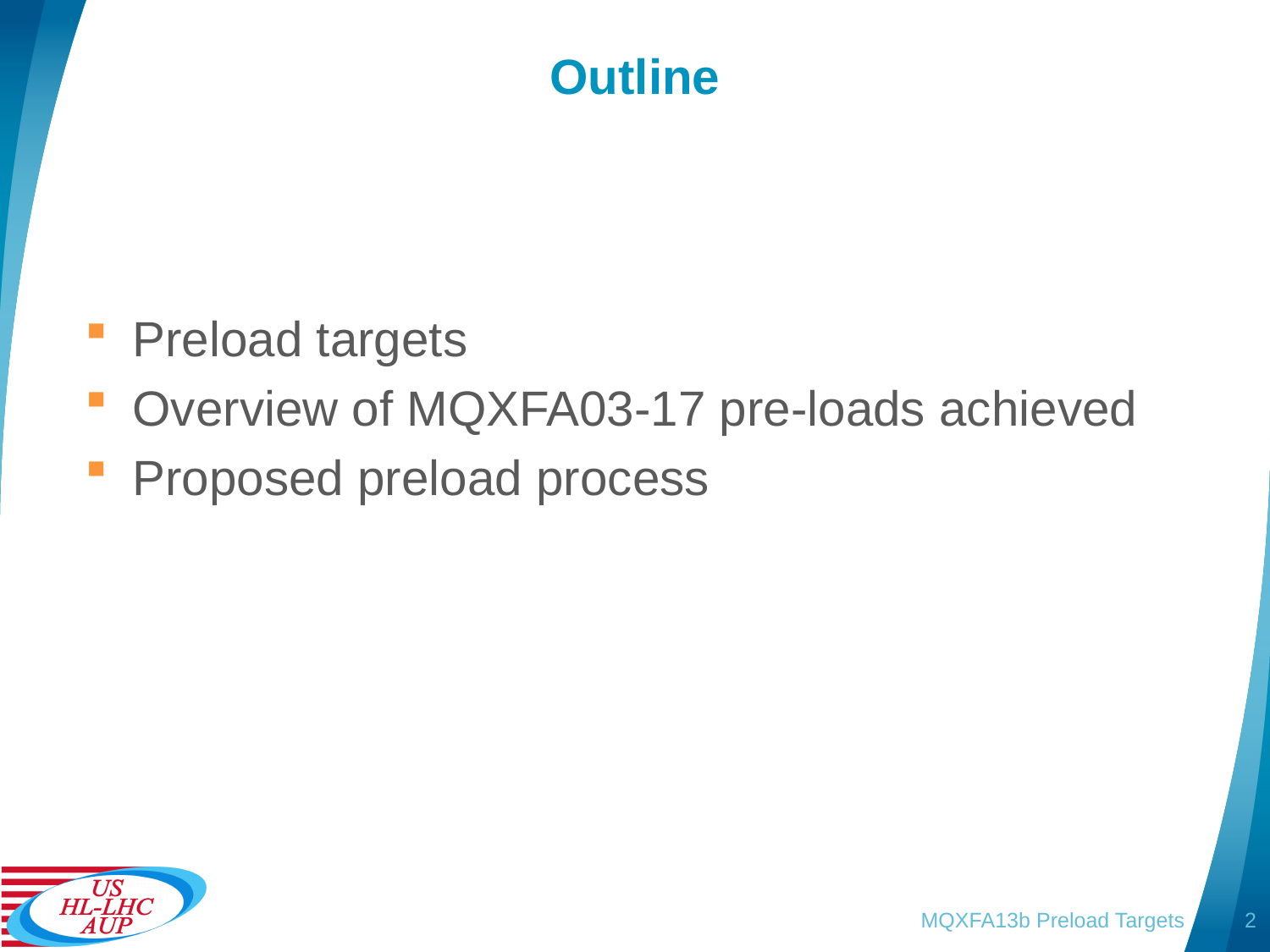

# Outline

Preload targets
Overview of MQXFA03-17 pre-loads achieved
Proposed preload process

MQXFA13b Preload Targets
2